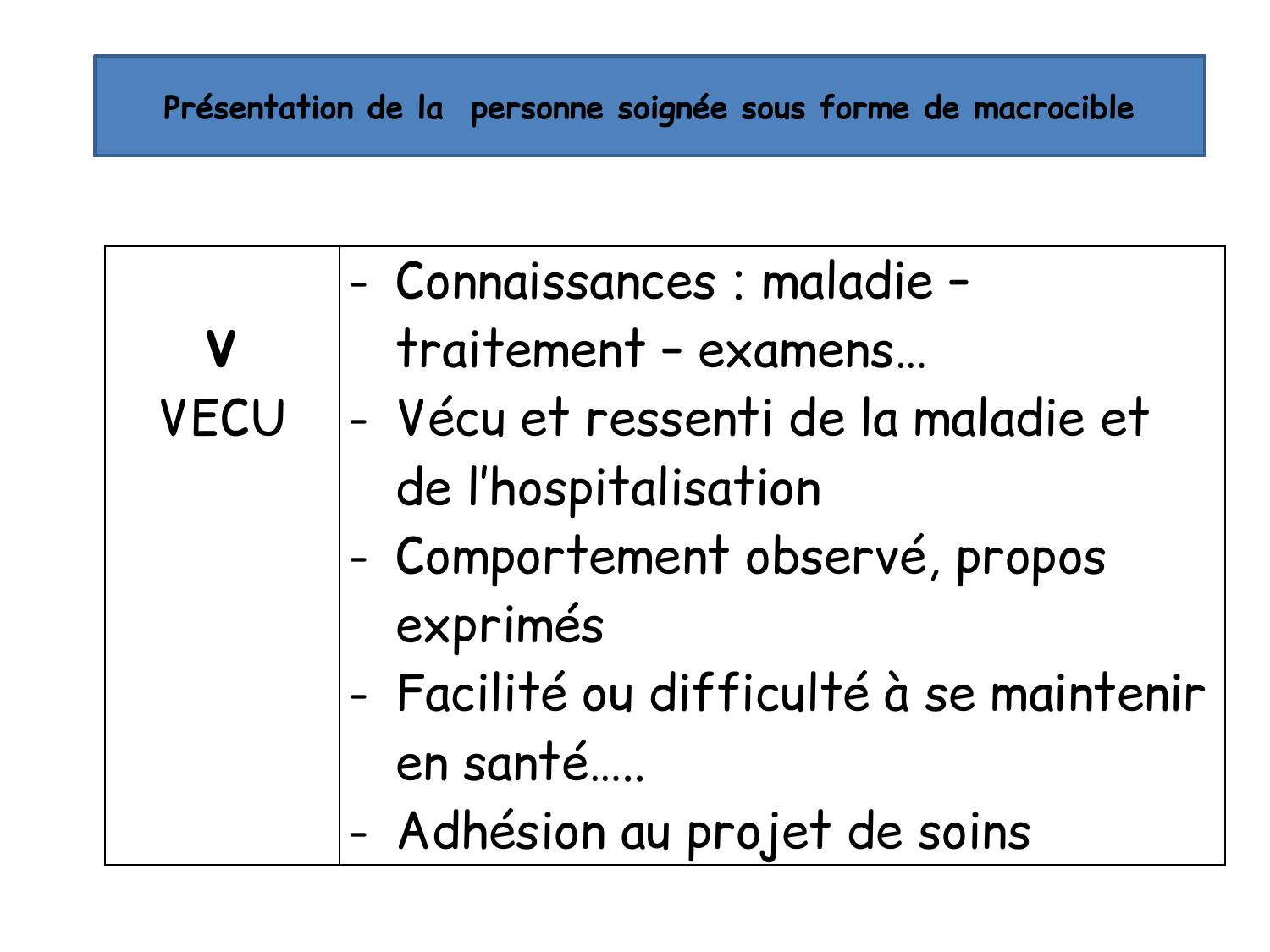

Présentation de la  personne soignée sous forme de macrocible
| V VECU | Connaissances : maladie – traitement – examens… Vécu et ressenti de la maladie et de l’hospitalisation Comportement observé, propos exprimés Facilité ou difficulté à se maintenir en santé….. Adhésion au projet de soins |
| --- | --- |